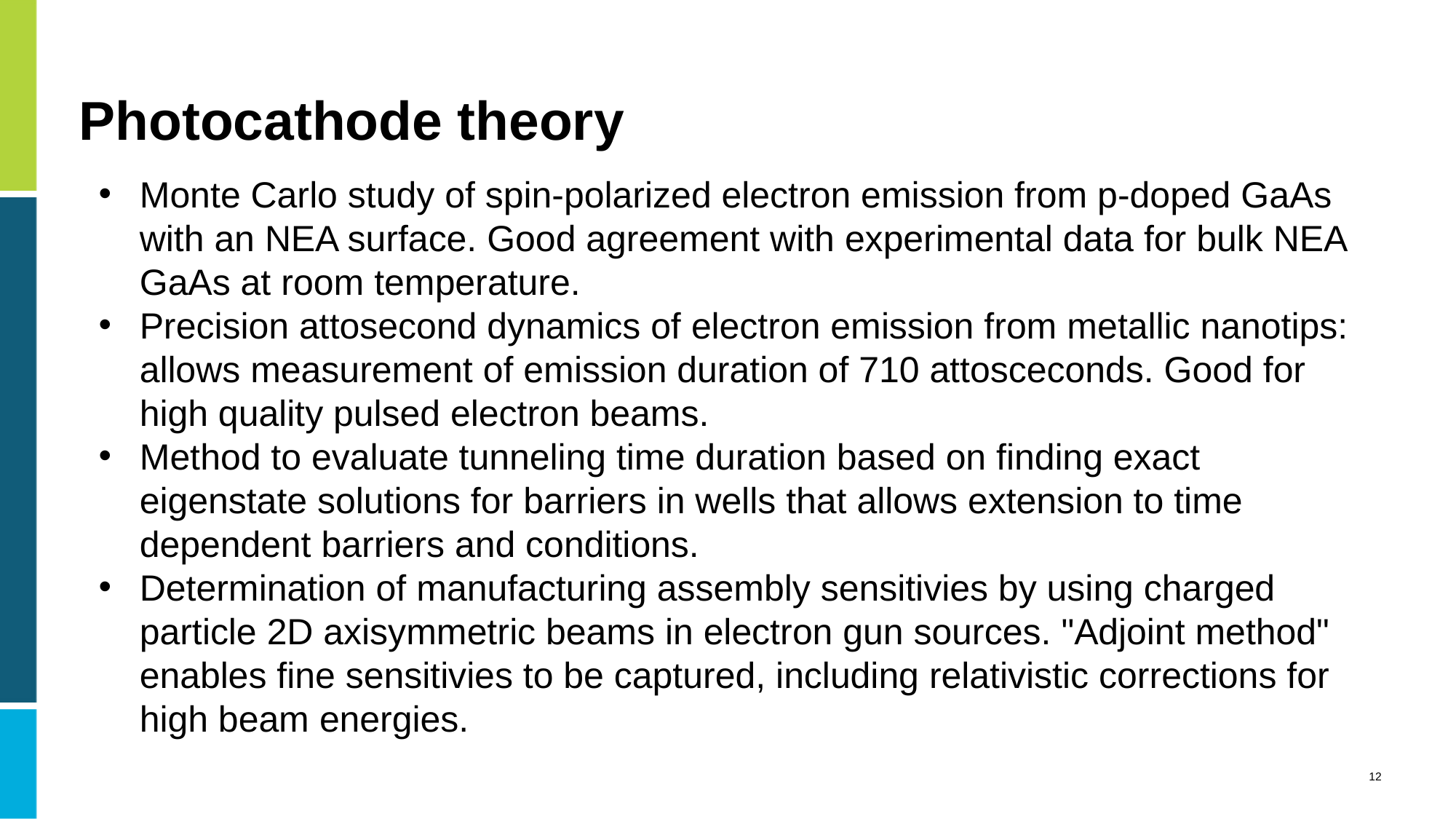

# Photocathode theory
Monte Carlo study of spin-polarized electron emission from p-doped GaAs with an NEA surface. Good agreement with experimental data for bulk NEA GaAs at room temperature.
Precision attosecond dynamics of electron emission from metallic nanotips: allows measurement of emission duration of 710 attosceconds. Good for high quality pulsed electron beams.
Method to evaluate tunneling time duration based on finding exact eigenstate solutions for barriers in wells that allows extension to time dependent barriers and conditions.
Determination of manufacturing assembly sensitivies by using charged particle 2D axisymmetric beams in electron gun sources. "Adjoint method" enables fine sensitivies to be captured, including relativistic corrections for high beam energies.
12